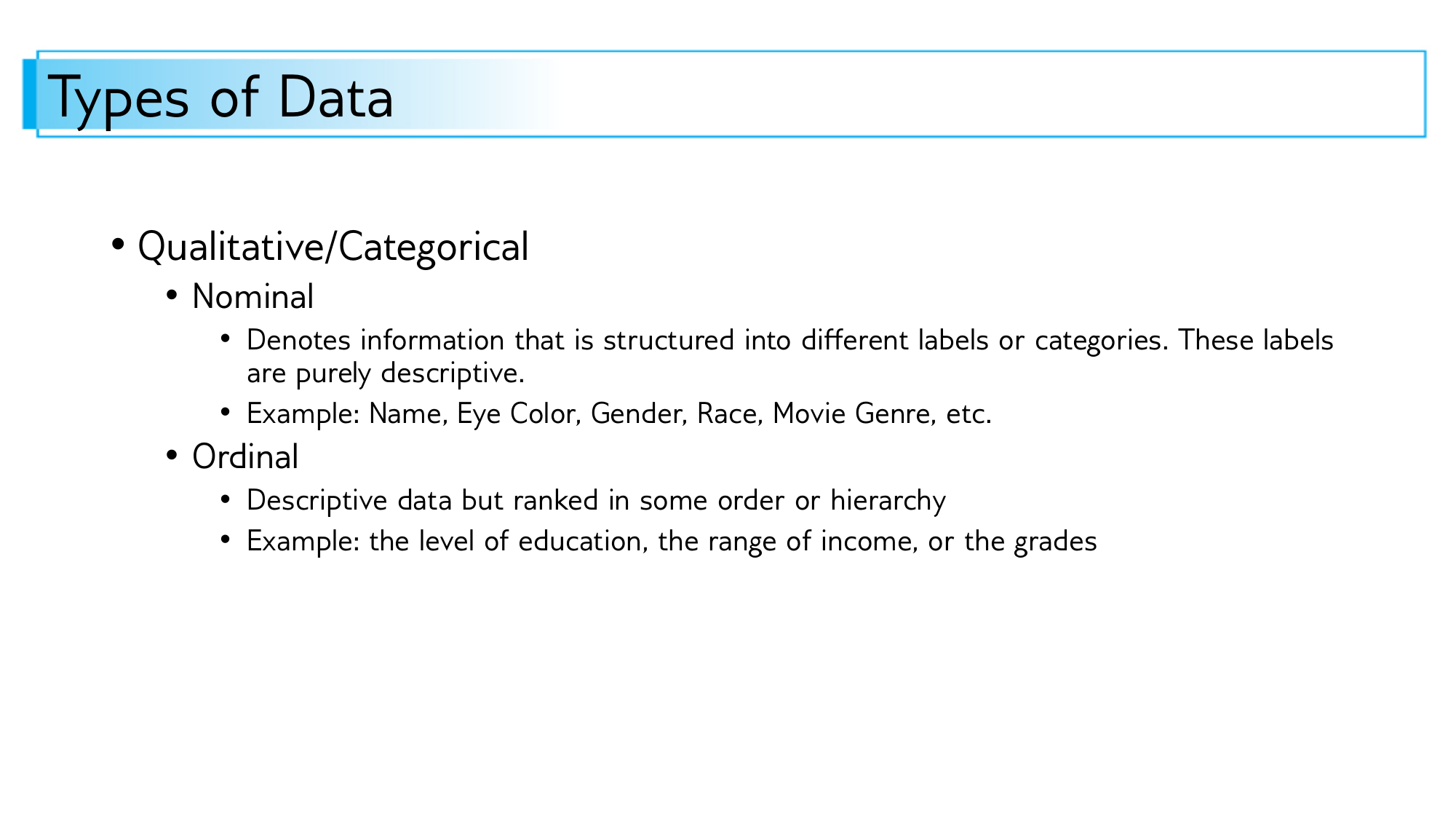

# Types of Data
Qualitative/Categorical
Nominal
Denotes information that is structured into different labels or categories. These labels are purely descriptive.
Example: Name, Eye Color, Gender, Race, Movie Genre, etc.
Ordinal
Descriptive data but ranked in some order or hierarchy
Example: the level of education, the range of income, or the grades